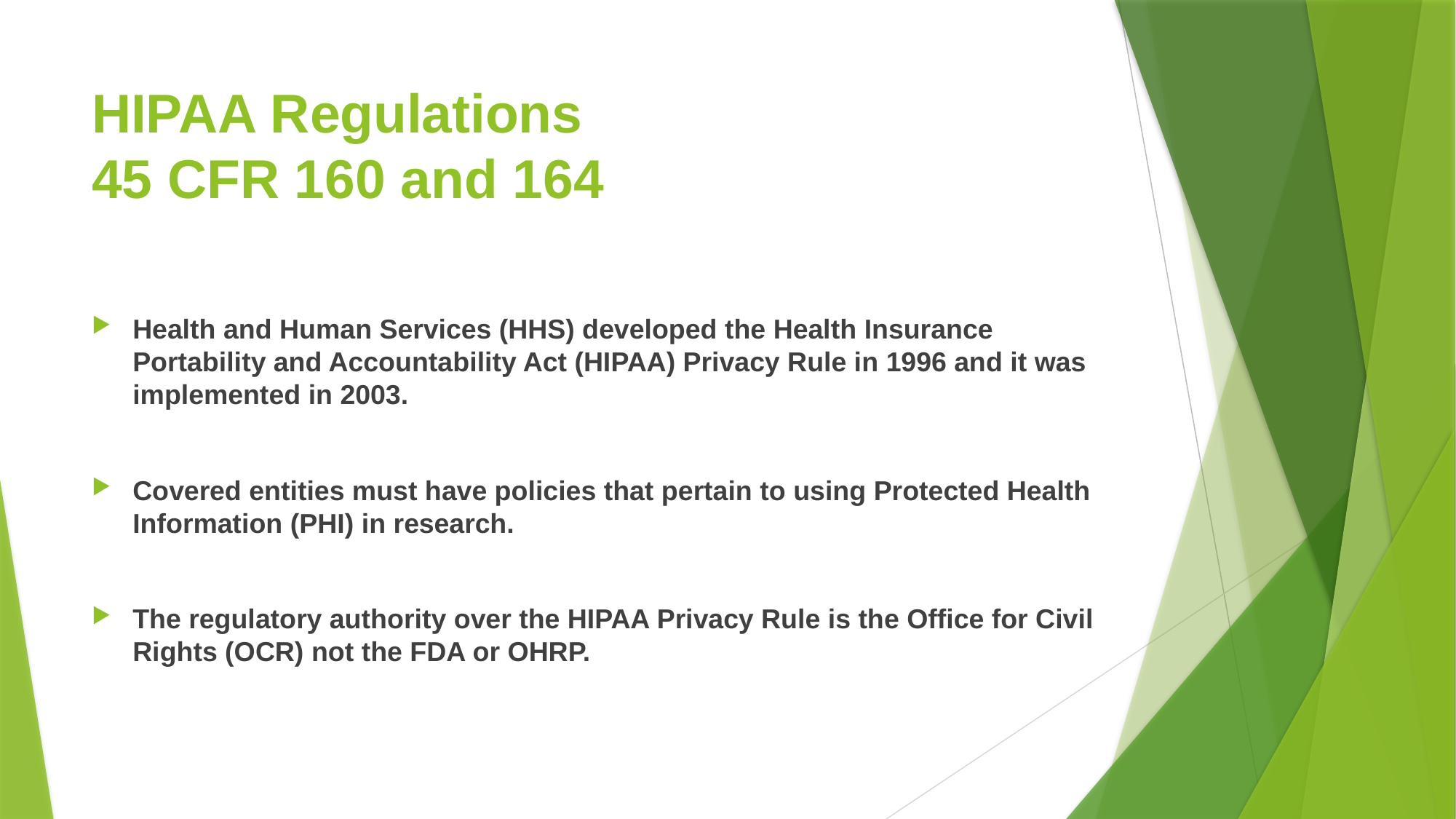

# HIPAA Regulations 45 CFR 160 and 164
Health and Human Services (HHS) developed the Health Insurance Portability and Accountability Act (HIPAA) Privacy Rule in 1996 and it was implemented in 2003.

Covered entities must have policies that pertain to using Protected Health Information (PHI) in research.

The regulatory authority over the HIPAA Privacy Rule is the Office for Civil Rights (OCR) not the FDA or OHRP.